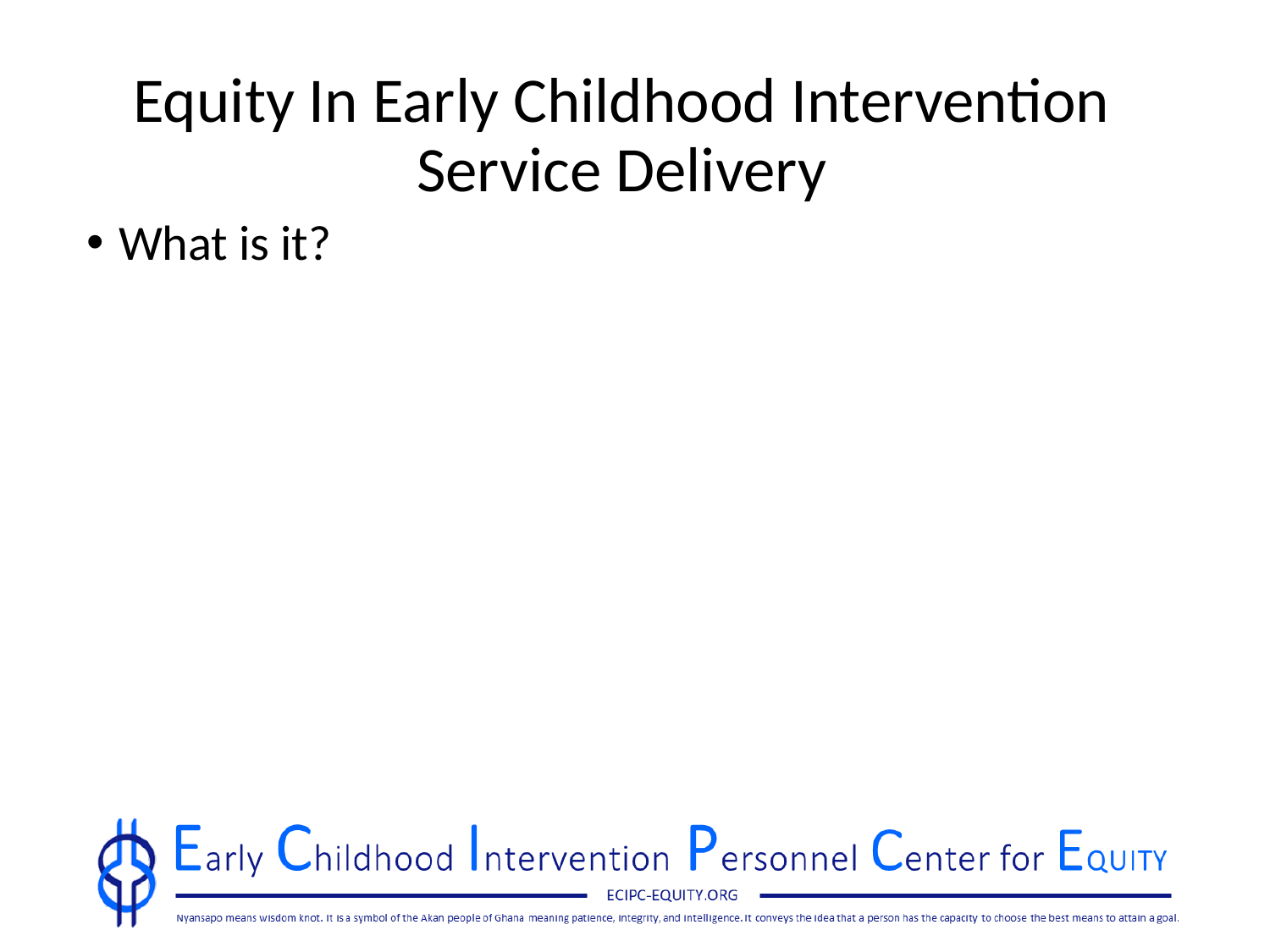

# Equity In Early Childhood Intervention Service Delivery
What is it?